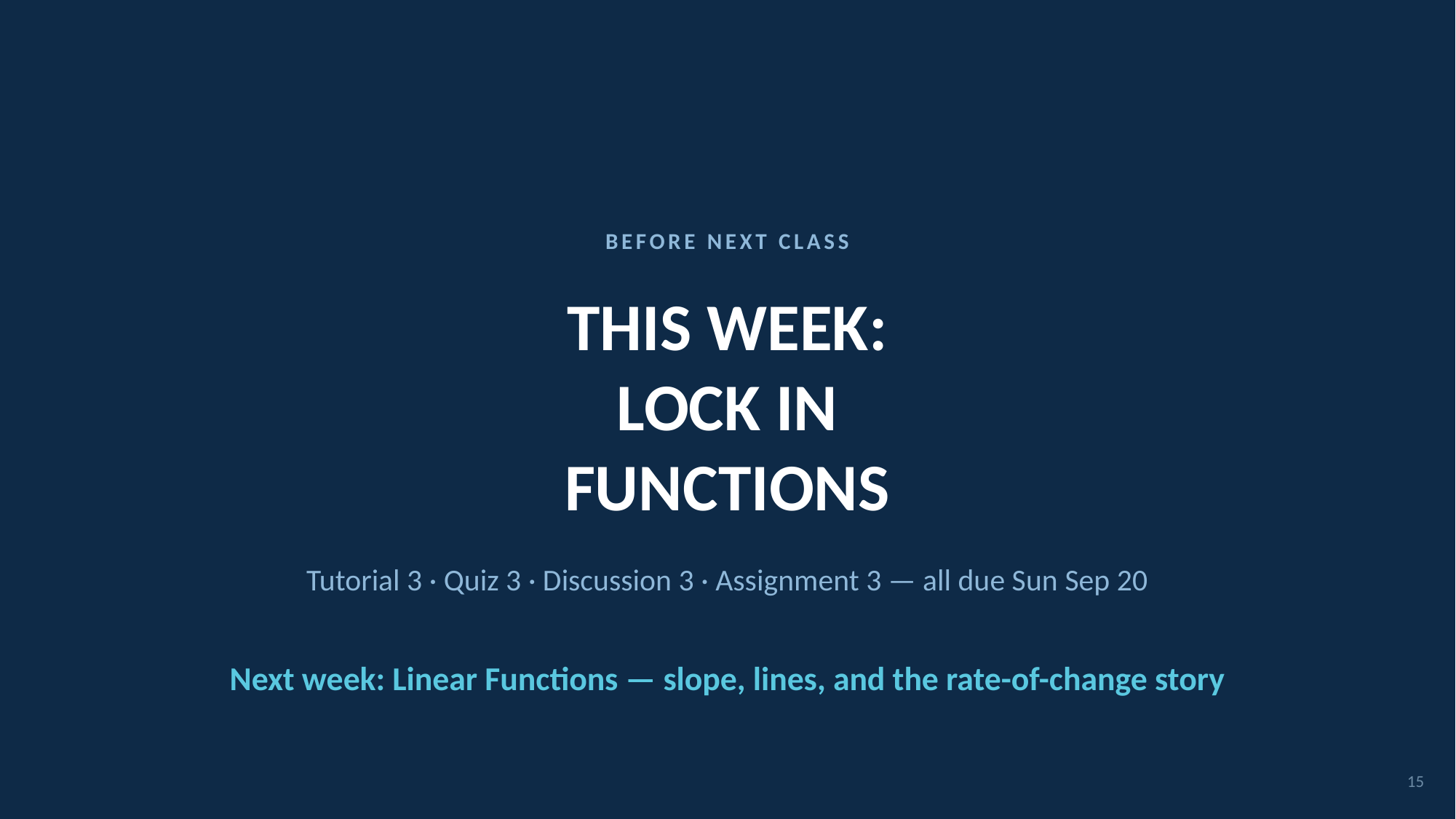

BEFORE NEXT CLASS
THIS WEEK:
LOCK IN
FUNCTIONS
Tutorial 3 · Quiz 3 · Discussion 3 · Assignment 3 — all due Sun Sep 20
Next week: Linear Functions — slope, lines, and the rate-of-change story
15